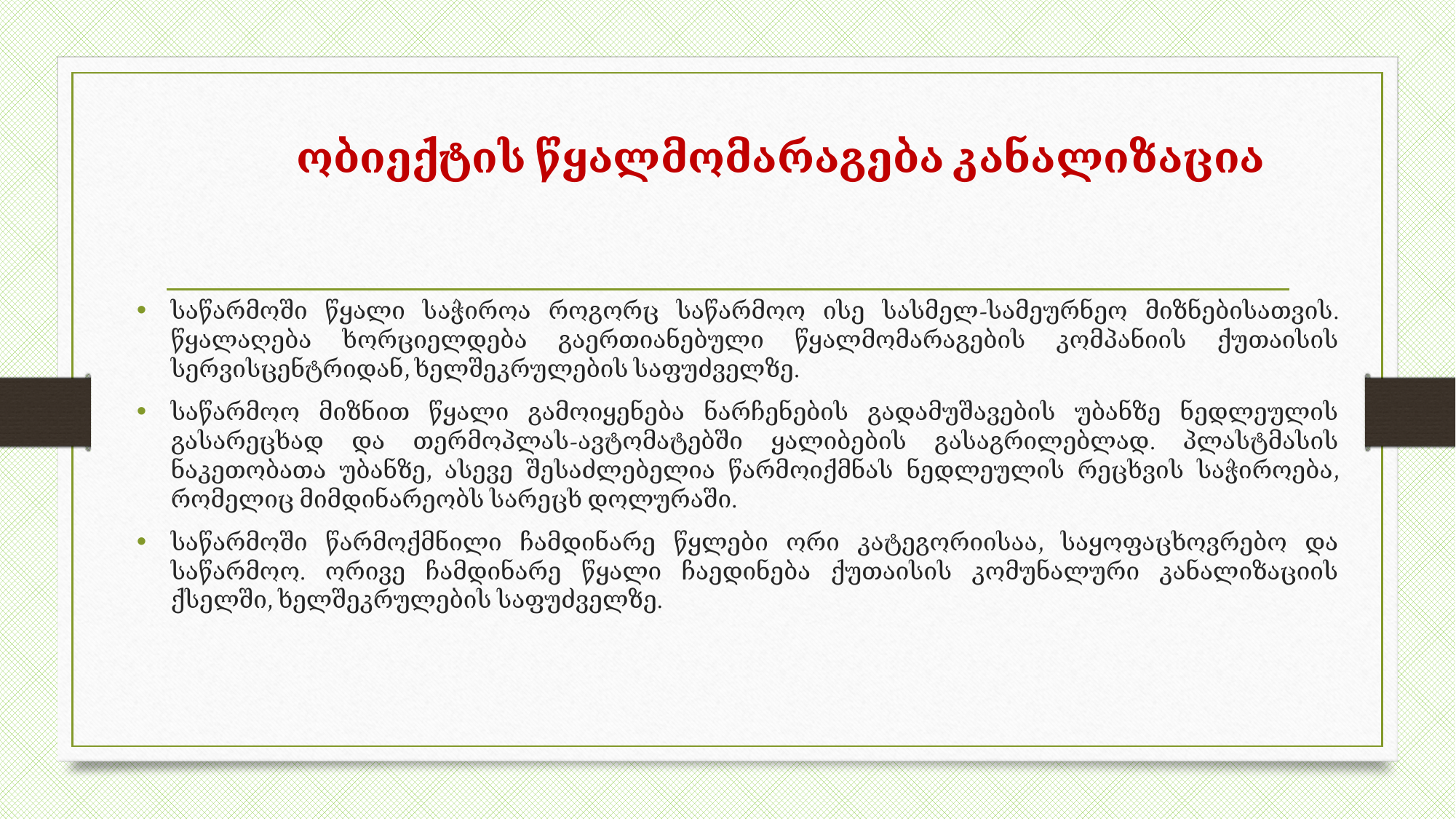

# ობიექტის წყალმომარაგება კანალიზაცია
საწარმოში წყალი საჭიროა როგორც საწარმოო ისე სასმელ-სამეურნეო მიზნებისათვის. წყალაღება ხორციელდება გაერთიანებული წყალმომარაგების კომპანიის ქუთაისის სერვისცენტრიდან, ხელშეკრულების საფუძველზე.
საწარმოო მიზნით წყალი გამოიყენება ნარჩენების გადამუშავების უბანზე ნედლეულის გასარეცხად და თერმოპლას-ავტომატებში ყალიბების გასაგრილებლად. პლასტმასის ნაკეთობათა უბანზე, ასევე შესაძლებელია წარმოიქმნას ნედლეულის რეცხვის საჭიროება, რომელიც მიმდინარეობს სარეცხ დოლურაში.
საწარმოში წარმოქმნილი ჩამდინარე წყლები ორი კატეგორიისაა, საყოფაცხოვრებო და საწარმოო. ორივე ჩამდინარე წყალი ჩაედინება ქუთაისის კომუნალური კანალიზაციის ქსელში, ხელშეკრულების საფუძველზე.